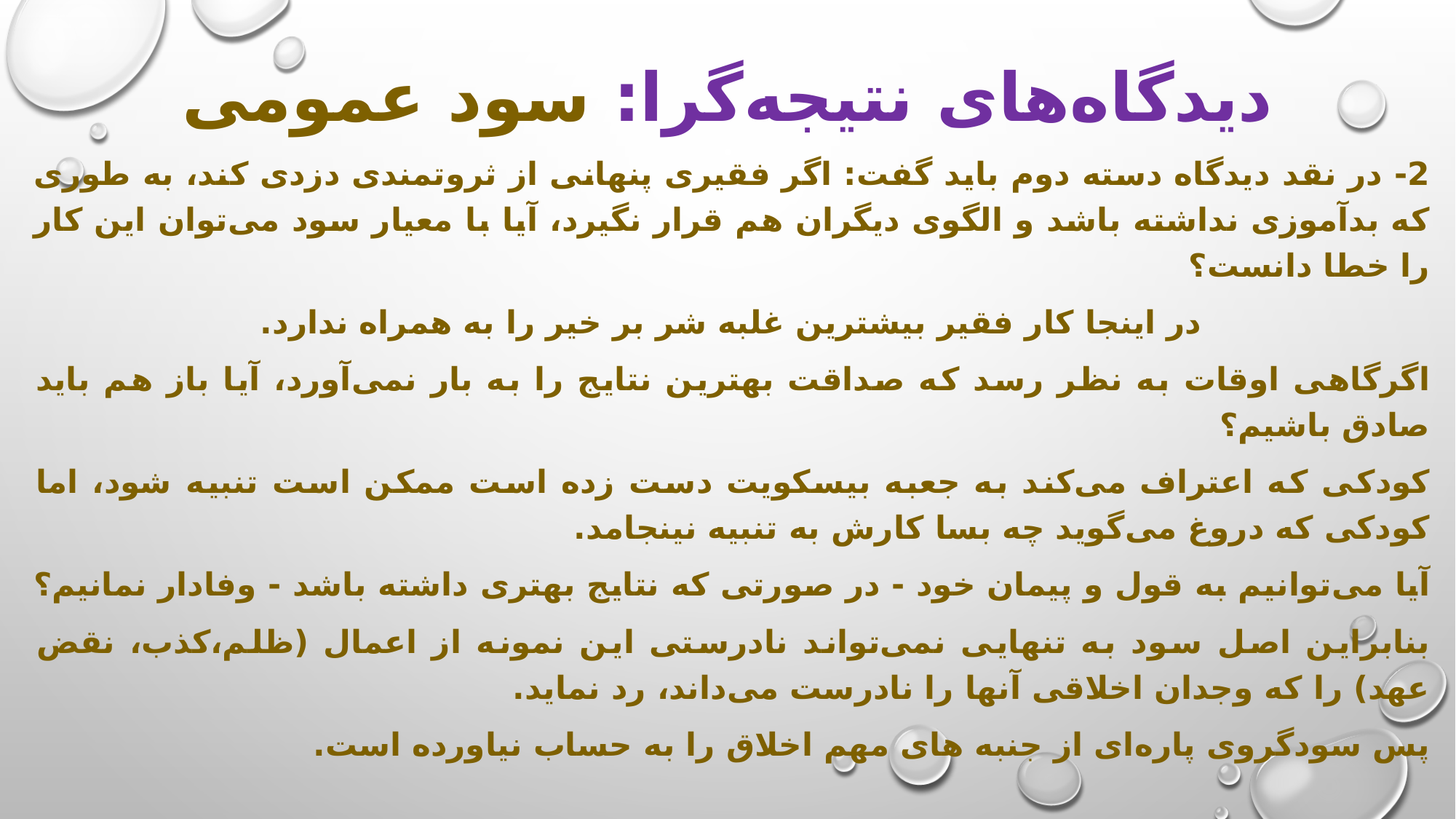

# دیدگاه‌های نتیجه‌گرا: سود عمومی
2- در نقد دیدگاه دسته دوم باید گفت: اگر فقیری پنهانی از ثروتمندی دزدی کند، به طوری که بدآموزی نداشته باشد و الگوی دیگران هم قرار نگیرد، آیا با معیار سود می‌توان این کار را خطا دانست؟
در اینجا کار فقیر بیشترین غلبه شر بر خیر را به همراه ندارد.
اگرگاهی اوقات به نظر رسد که صداقت بهترین نتایج را به بار نمی‌آورد، آیا باز هم باید صادق باشیم؟
کودکی که اعتراف می‌کند به جعبه بیسکویت دست زده است ممکن است تنبیه شود، اما کودکی که دروغ می‌گوید چه بسا کارش به تنبیه نینجامد.
آیا می‌توانیم به قول و پیمان خود - در صورتی که نتایج بهتری داشته باشد - وفادار نمانیم؟
بنابراین اصل سود به تنهایی نمی‌تواند نادرستی این نمونه از اعمال (ظلم،کذب، نقض عهد) را که وجدان اخلاقی آنها را نادرست می‌داند، رد نماید.
پس سودگروی پاره‌ای از جنبه های مهم اخلاق را به حساب نیاورده است.